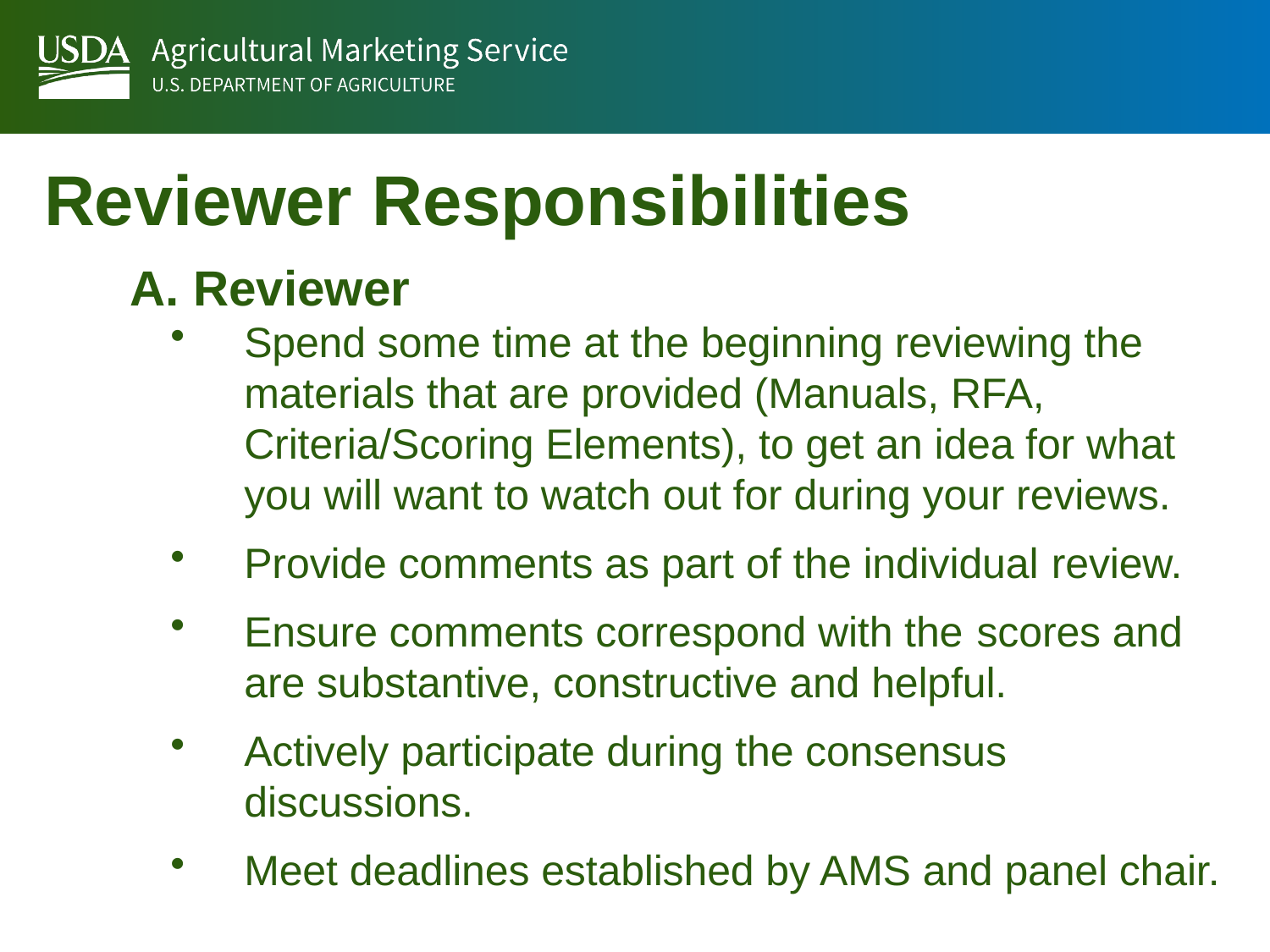

Reviewer Responsibilities
Reviewer
Spend some time at the beginning reviewing the materials that are provided (Manuals, RFA, Criteria/Scoring Elements), to get an idea for what you will want to watch out for during your reviews.
Provide comments as part of the individual review.
Ensure comments correspond with the scores and are substantive, constructive and helpful.
Actively participate during the consensus discussions.
Meet deadlines established by AMS and panel chair.